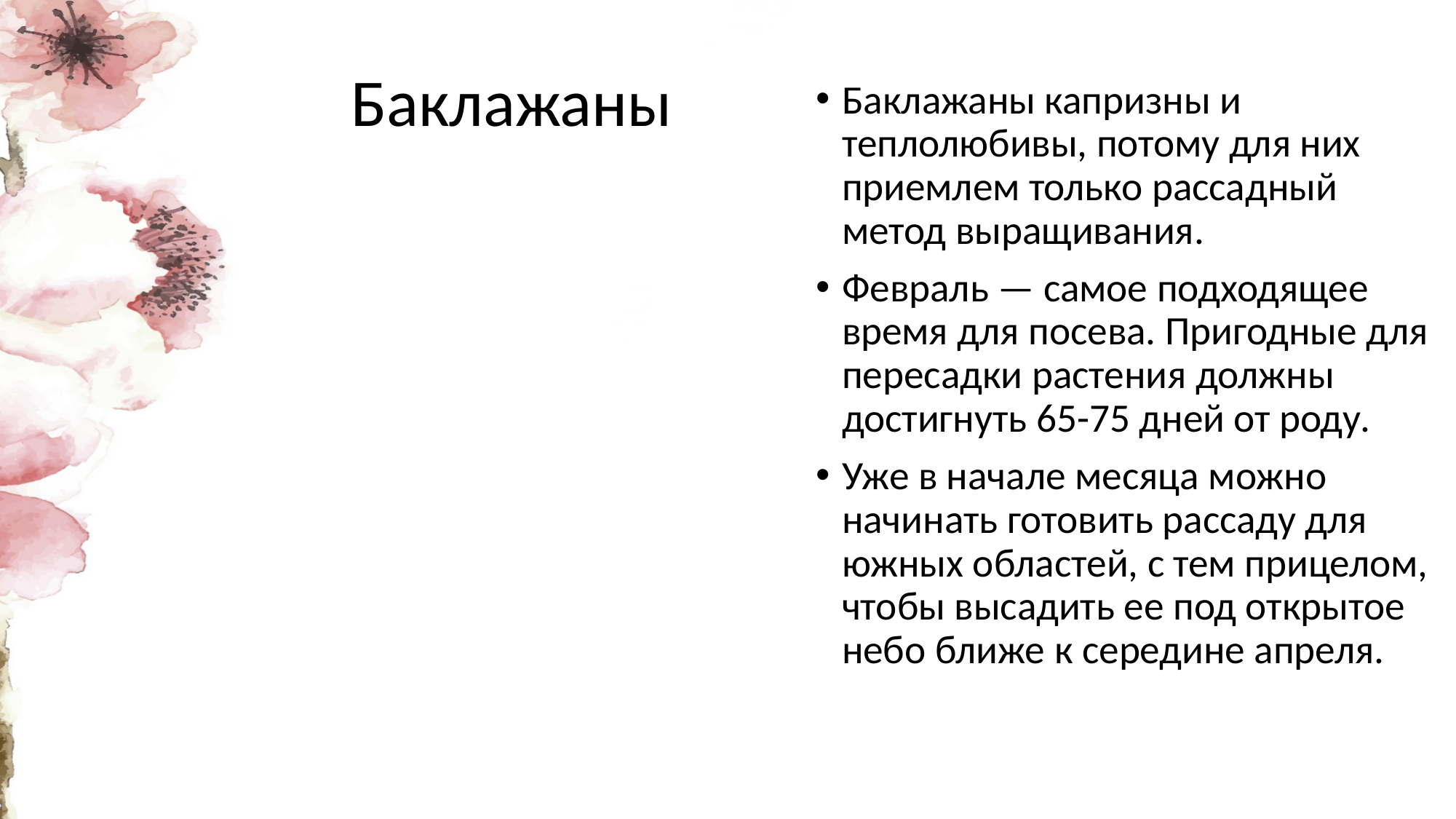

# Баклажаны
Баклажаны капризны и теплолюбивы, потому для них приемлем только рассадный метод выращивания.
Февраль — самое подходящее время для посева. Пригодные для пересадки растения должны достигнуть 65-75 дней от роду.
Уже в начале месяца можно начинать готовить рассаду для южных областей, с тем прицелом, чтобы высадить ее под открытое небо ближе к середине апреля.